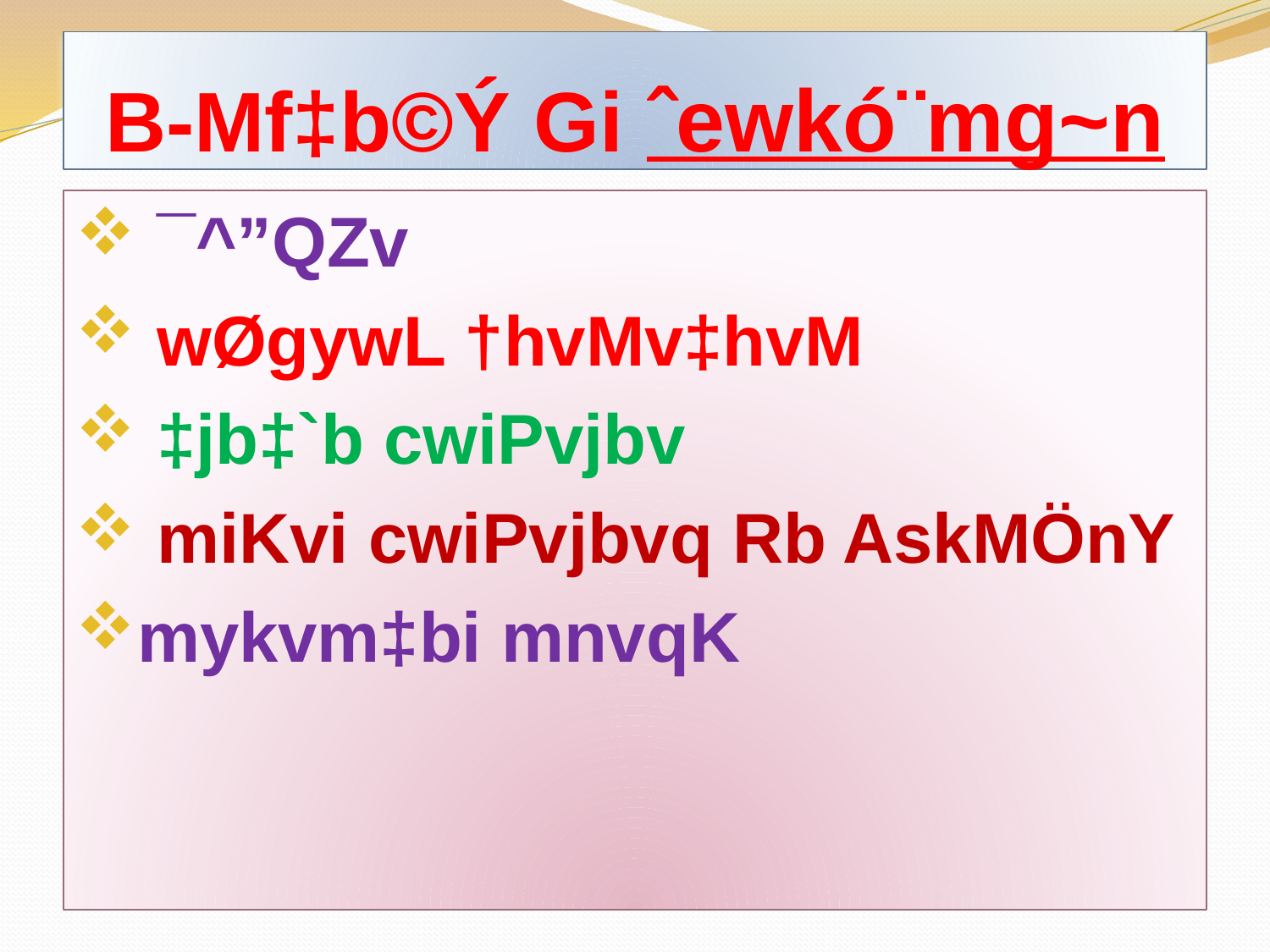

# B-Mf‡b©Ý Gi ˆewkó¨mg~n
 ¯^”QZv
 wØgywL †hvMv‡hvM
 ‡jb‡`b cwiPvjbv
 miKvi cwiPvjbvq Rb AskMÖnY
mykvm‡bi mnvqK